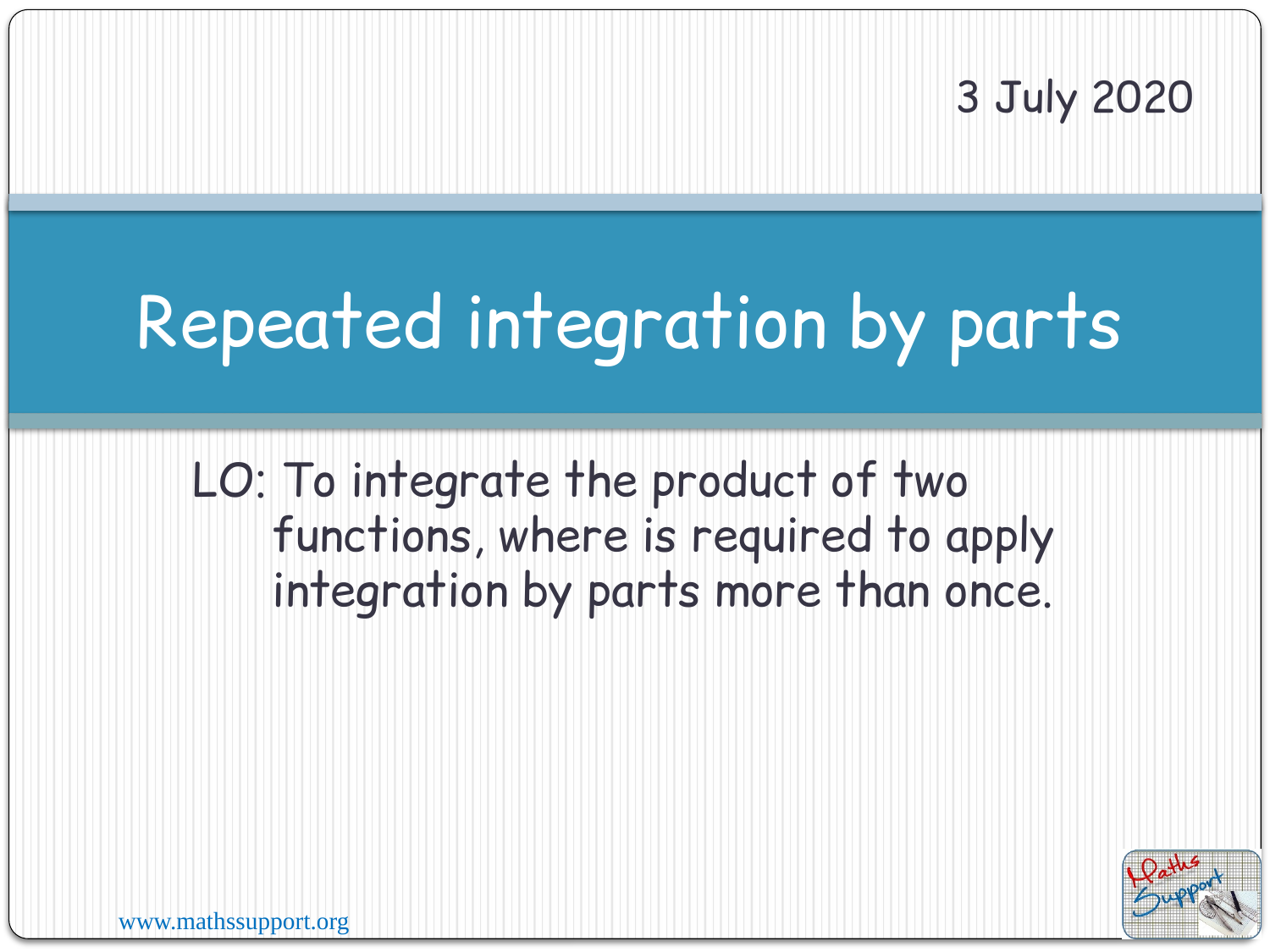

3 July 2020
# Repeated integration by parts
LO: To integrate the product of two functions, where is required to apply integration by parts more than once.